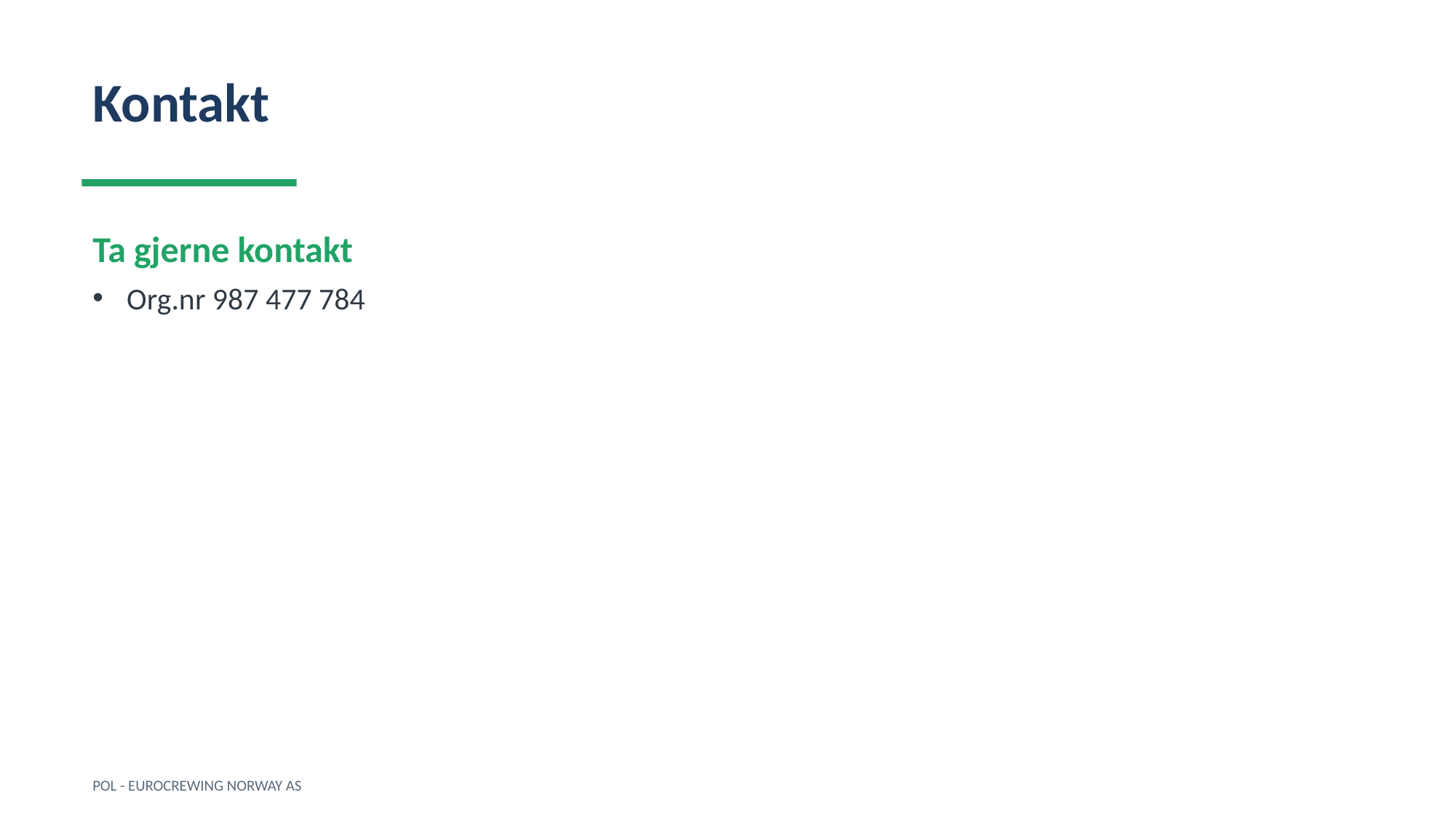

Kontakt

Ta gjerne kontakt
Org.nr 987 477 784
POL - EUROCREWING NORWAY AS